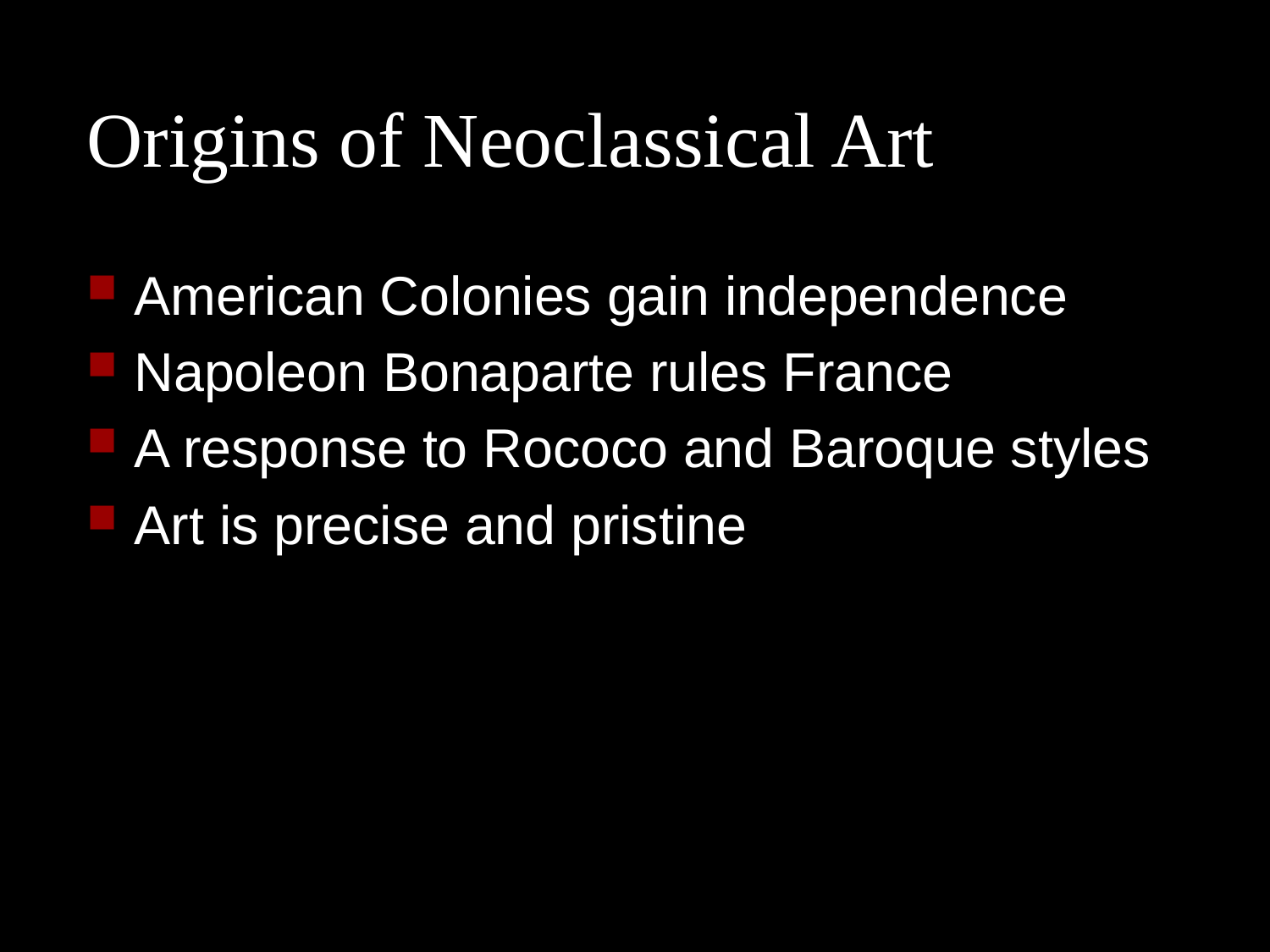

Origins of Neoclassical Art
American Colonies gain independence
Napoleon Bonaparte rules France
A response to Rococo and Baroque styles
Art is precise and pristine